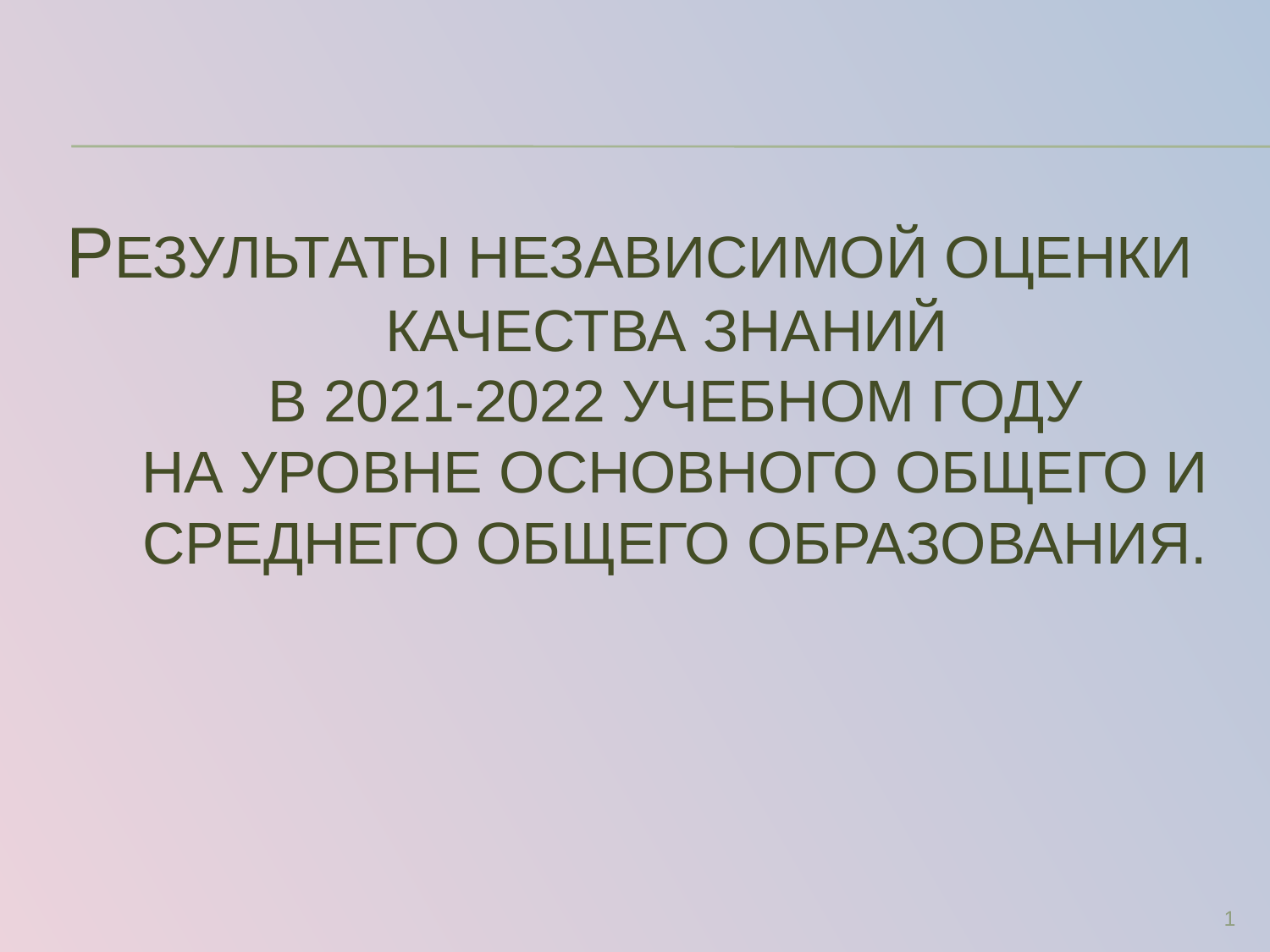

# Результаты независимой оценки качества знаний в 2021-2022 учебном году на уровне основного общего и среднего общего образования.
1